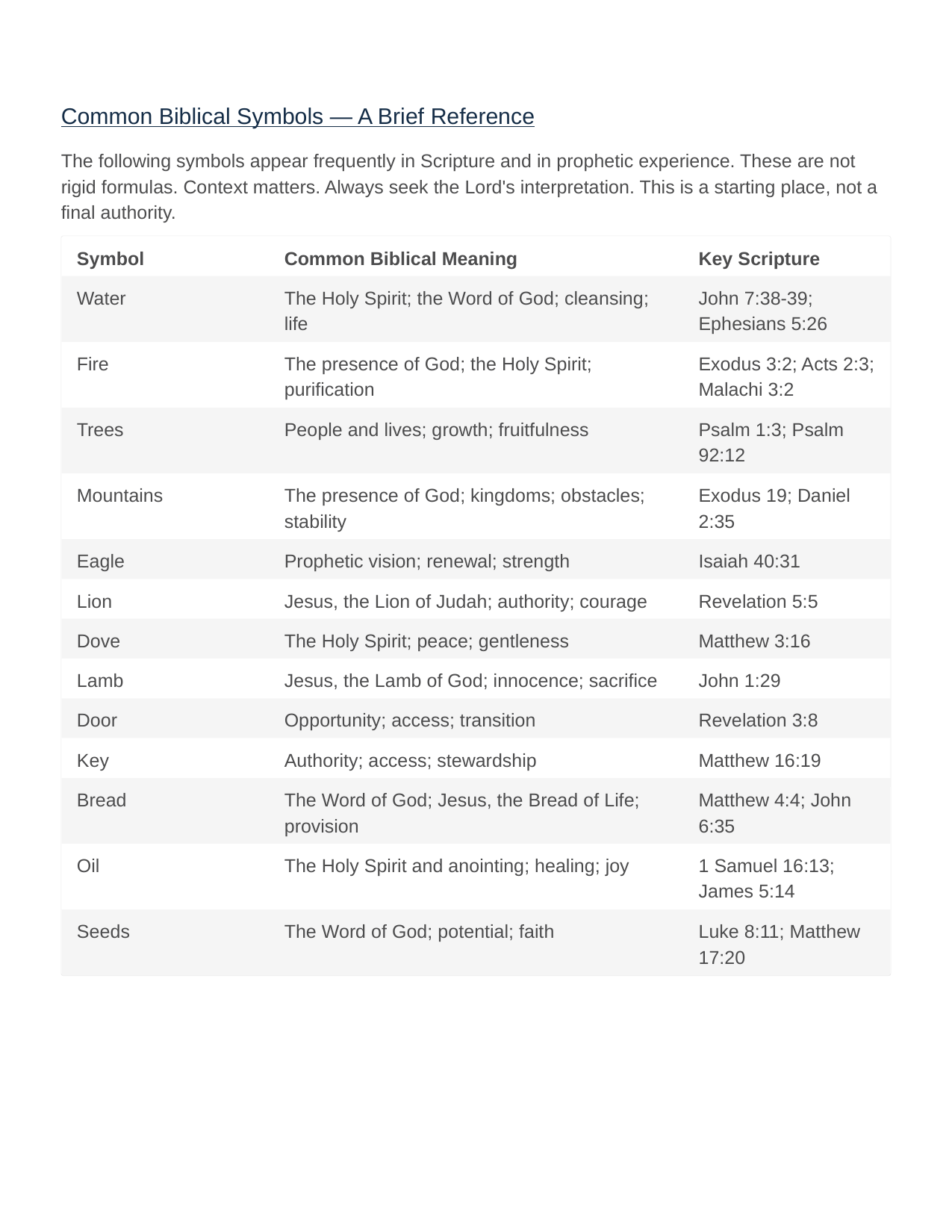

Common Biblical Symbols — A Brief Reference
The following symbols appear frequently in Scripture and in prophetic experience. These are not rigid formulas. Context matters. Always seek the Lord's interpretation. This is a starting place, not a final authority.

Symbol
Common Biblical Meaning
Key Scripture

Water
The Holy Spirit; the Word of God; cleansing; life
John 7:38-39; Ephesians 5:26

Fire
The presence of God; the Holy Spirit; purification
Exodus 3:2; Acts 2:3; Malachi 3:2

Trees
People and lives; growth; fruitfulness
Psalm 1:3; Psalm 92:12

Mountains
The presence of God; kingdoms; obstacles; stability
Exodus 19; Daniel 2:35

Eagle
Prophetic vision; renewal; strength
Isaiah 40:31

Lion
Jesus, the Lion of Judah; authority; courage
Revelation 5:5

Dove
The Holy Spirit; peace; gentleness
Matthew 3:16

Lamb
Jesus, the Lamb of God; innocence; sacrifice
John 1:29

Door
Opportunity; access; transition
Revelation 3:8

Key
Authority; access; stewardship
Matthew 16:19

Bread
The Word of God; Jesus, the Bread of Life; provision
Matthew 4:4; John 6:35

Oil
The Holy Spirit and anointing; healing; joy
1 Samuel 16:13; James 5:14

Seeds
The Word of God; potential; faith
Luke 8:11; Matthew 17:20